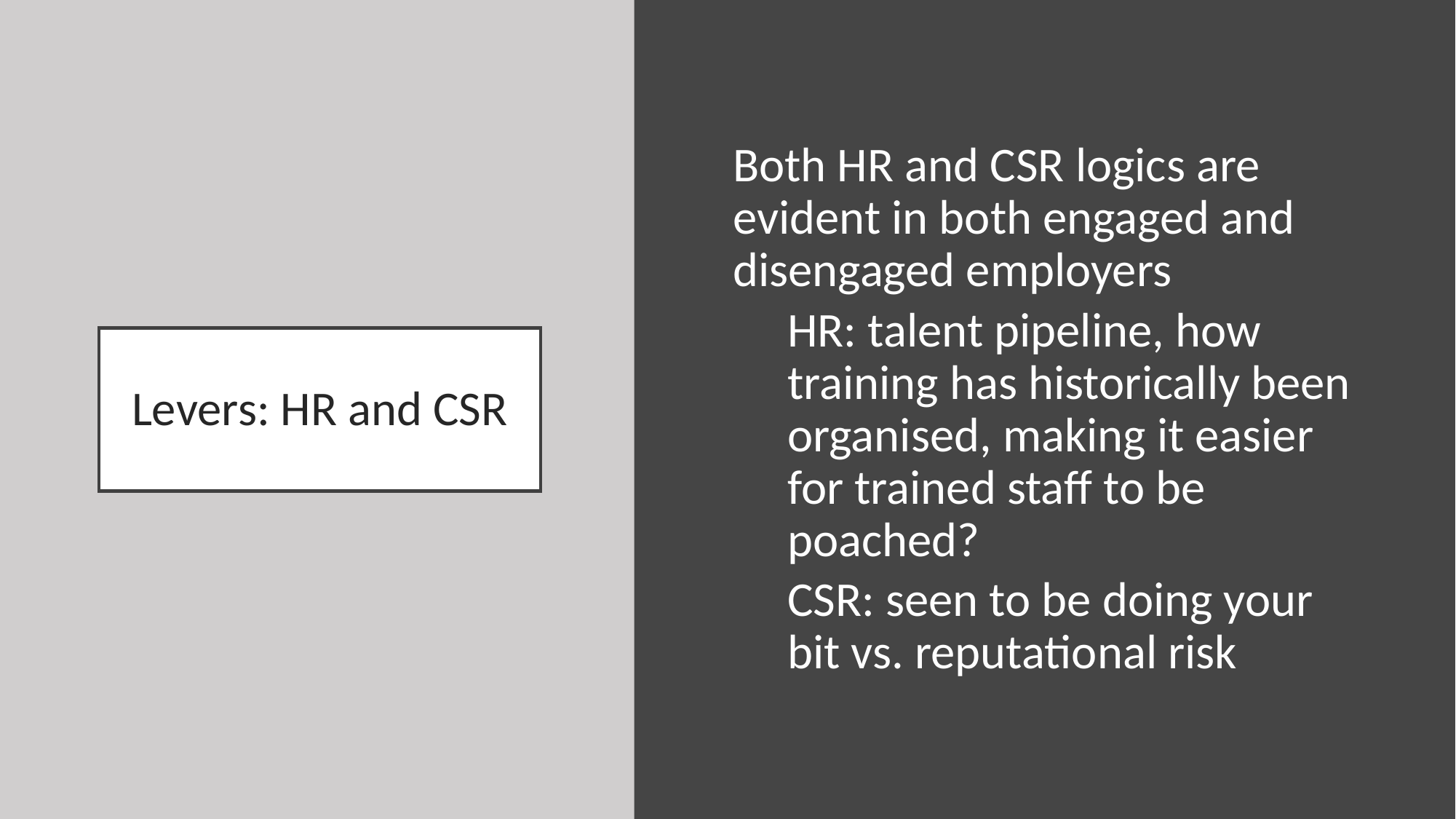

Both HR and CSR logics are evident in both engaged and disengaged employers
HR: talent pipeline, how training has historically been organised, making it easier for trained staff to be poached?
CSR: seen to be doing your bit vs. reputational risk
# Levers: HR and CSR